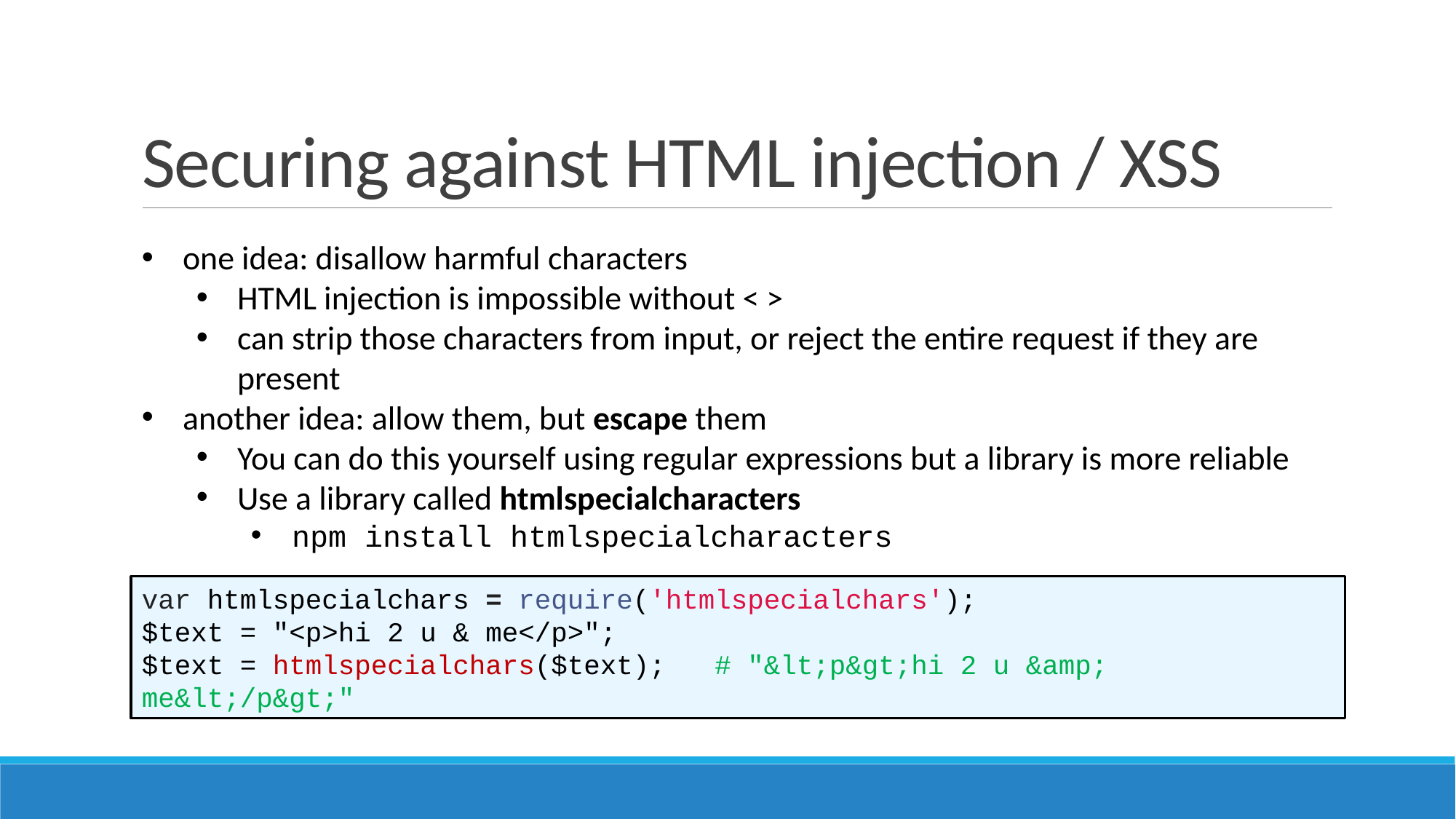

# Securing against HTML injection / XSS
one idea: disallow harmful characters
HTML injection is impossible without < >
can strip those characters from input, or reject the entire request if they are present
another idea: allow them, but escape them
You can do this yourself using regular expressions but a library is more reliable
Use a library called htmlspecialcharacters
npm install htmlspecialcharacters
var htmlspecialchars = require('htmlspecialchars');
$text = "<p>hi 2 u & me</p>";
$text = htmlspecialchars($text);   # "&lt;p&gt;hi 2 u &amp; me&lt;/p&gt;"